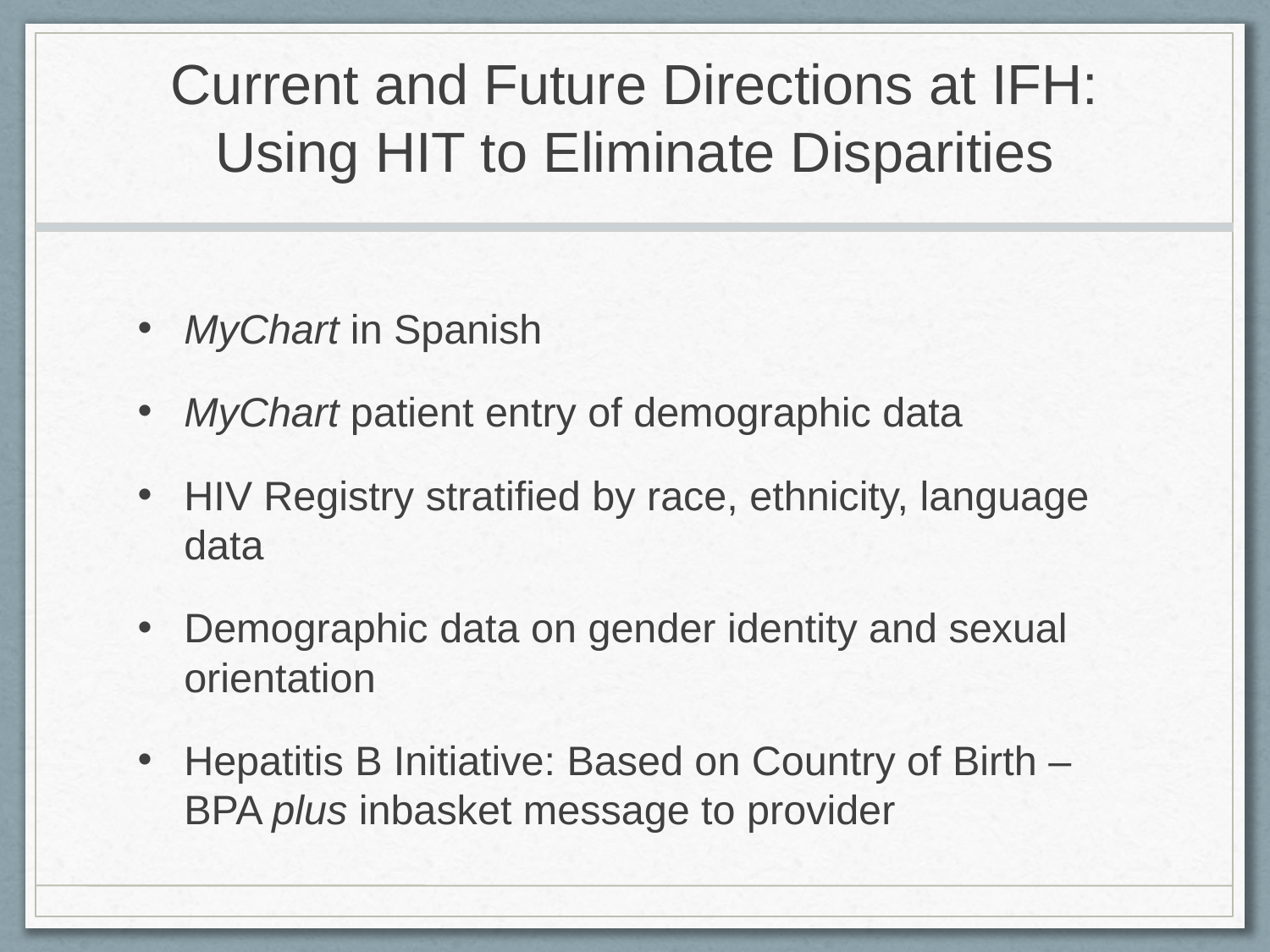

# Current and Future Directions at IFH: Using HIT to Eliminate Disparities
MyChart in Spanish
MyChart patient entry of demographic data
HIV Registry stratified by race, ethnicity, language data
Demographic data on gender identity and sexual orientation
Hepatitis B Initiative: Based on Country of Birth – BPA plus inbasket message to provider